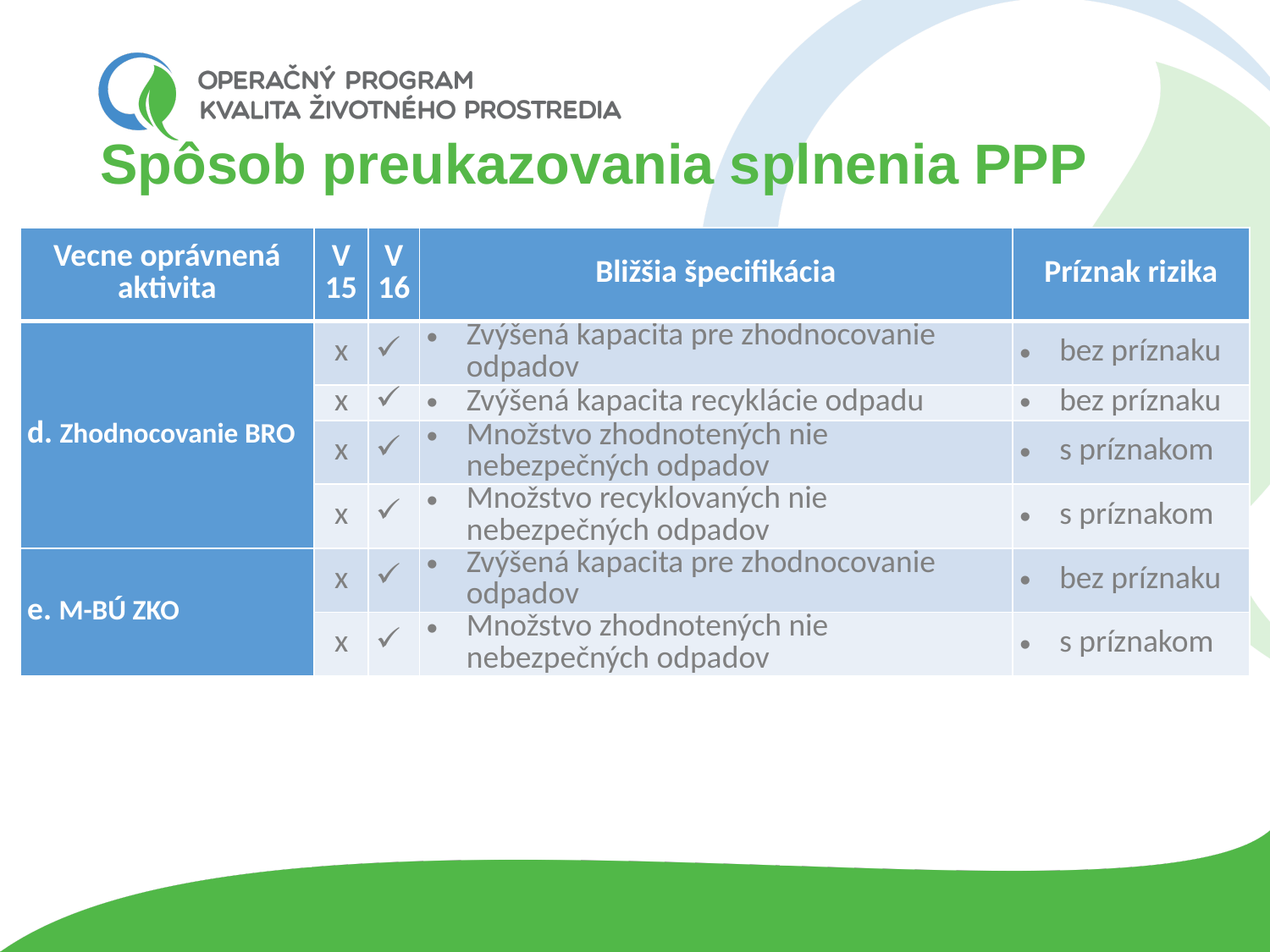

# Spôsob preukazovania splnenia PPP
| Vecne oprávnená aktivita | V 15 | V 16 | Bližšia špecifikácia | Príznak rizika |
| --- | --- | --- | --- | --- |
| d. Zhodnocovanie BRO | x |  | Zvýšená kapacita pre zhodnocovanie odpadov | bez príznaku |
|  | x |  | Zvýšená kapacita recyklácie odpadu | bez príznaku |
|  | x |  | Množstvo zhodnotených nie nebezpečných odpadov | s príznakom |
|  | x |  | Množstvo recyklovaných nie nebezpečných odpadov | s príznakom |
| e. M-BÚ ZKO | x |  | Zvýšená kapacita pre zhodnocovanie odpadov | bez príznaku |
|  | x |  | Množstvo zhodnotených nie nebezpečných odpadov | s príznakom |